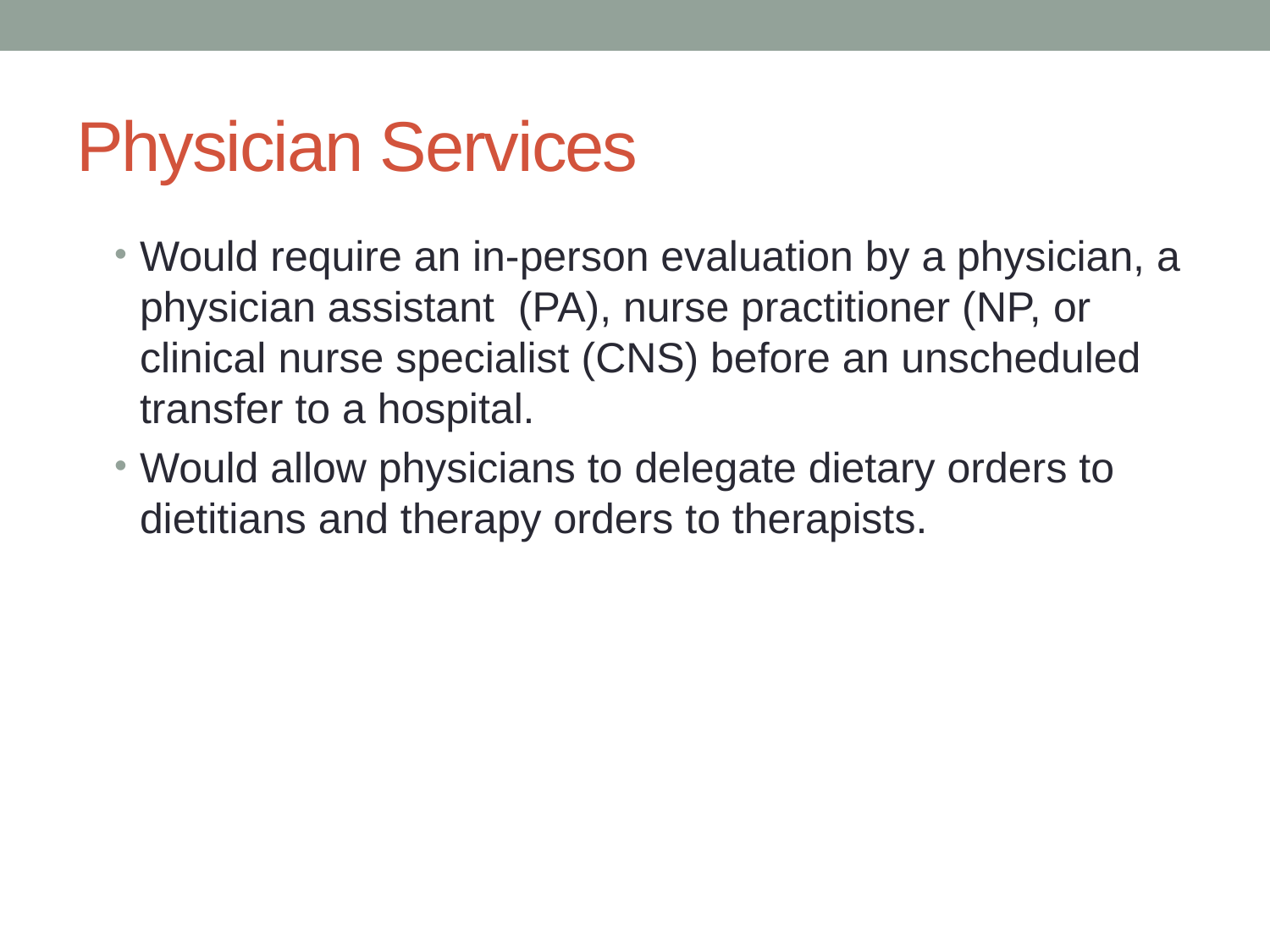

# Physician Services
Would require an in-person evaluation by a physician, a physician assistant  (PA), nurse practitioner (NP, or clinical nurse specialist (CNS) before an unscheduled transfer to a hospital.
Would allow physicians to delegate dietary orders to dietitians and therapy orders to therapists.